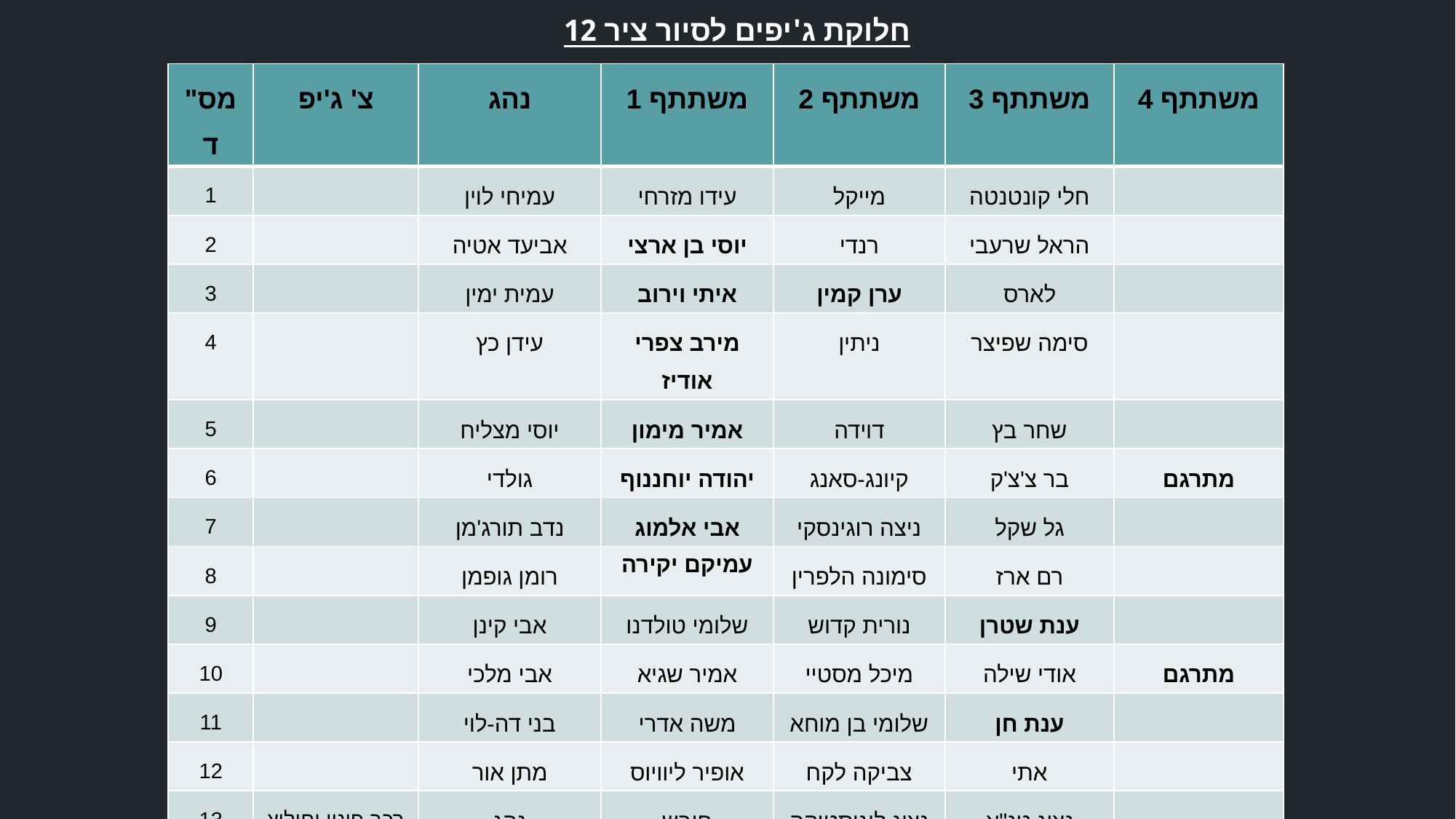

חלוקת ג'יפים לסיור ציר 12
| מס"ד | צ' ג'יפ | נהג | משתתף 1 | משתתף 2 | משתתף 3 | משתתף 4 |
| --- | --- | --- | --- | --- | --- | --- |
| 1 |  | עמיחי לוין | עידו מזרחי | מייקל | חלי קונטנטה |  |
| 2 |  | אביעד אטיה | יוסי בן ארצי | רנדי | הראל שרעבי |  |
| 3 |  | עמית ימין | איתי וירוב | ערן קמין | לארס |  |
| 4 |  | עידן כץ | מירב צפרי אודיז | ניתין | סימה שפיצר |  |
| 5 |  | יוסי מצליח | אמיר מימון | דוידה | שחר בץ |  |
| 6 |  | גולדי | יהודה יוחננוף | קיונג-סאנג | בר צ'צ'ק | מתרגם |
| 7 |  | נדב תורג'מן | אבי אלמוג | ניצה רוגינסקי | גל שקל |  |
| 8 |  | רומן גופמן | עמיקם יקירה | סימונה הלפרין | רם ארז |  |
| 9 |  | אבי קינן | שלומי טולדנו | נורית קדוש | ענת שטרן |  |
| 10 |  | אבי מלכי | אמיר שגיא | מיכל מסטיי | אודי שילה | מתרגם |
| 11 |  | בני דה-לוי | משה אדרי | שלומי בן מוחא | ענת חן |  |
| 12 |  | מתן אור | אופיר ליוויוס | צביקה לקח | אתי |  |
| 13 | רכב פינוי וחילוץ | נהג | חובש | נציג לוגיסטיקה | נציג טנ"א |  |